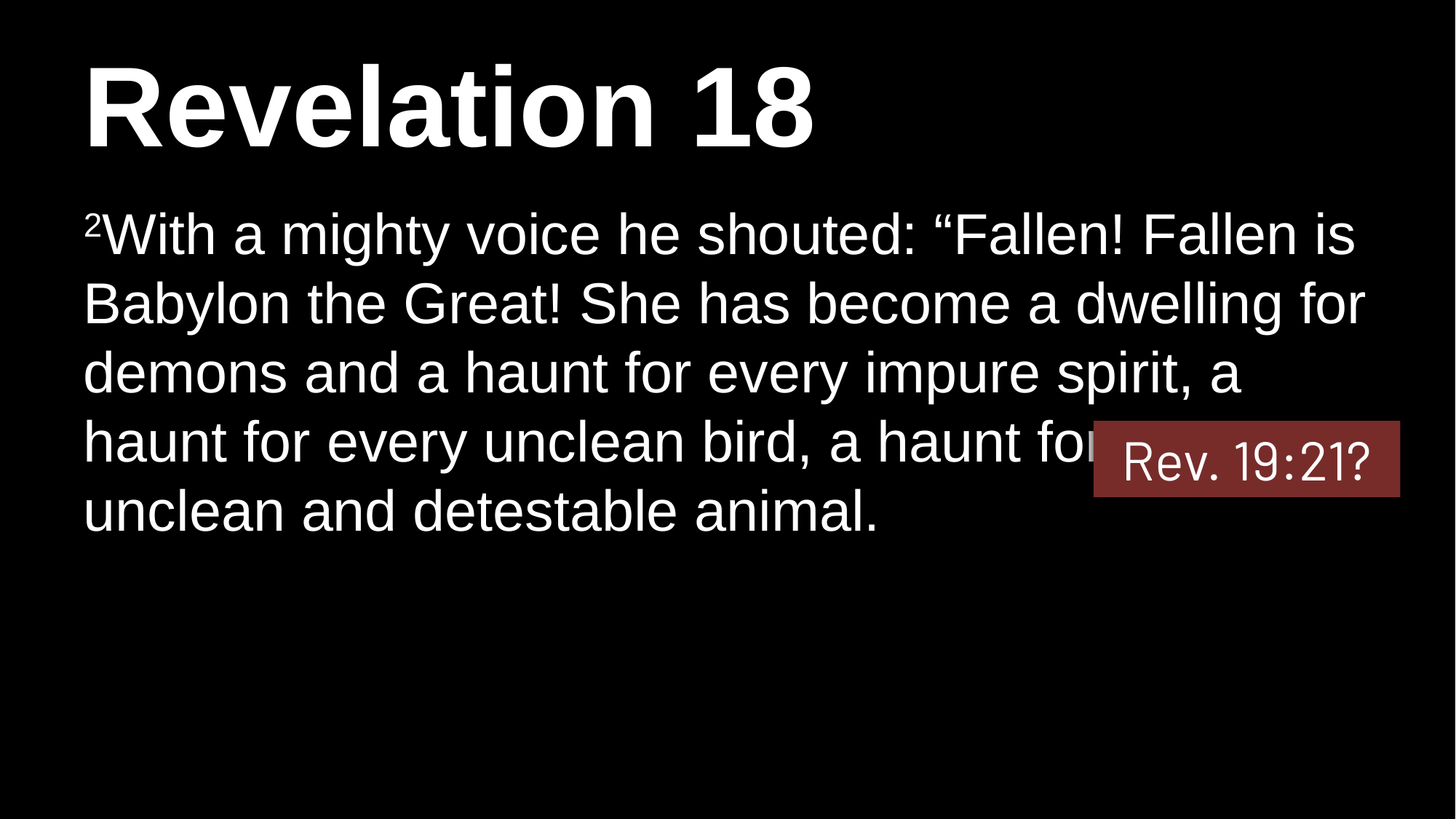

# Revelation 18
2With a mighty voice he shouted: “Fallen! Fallen is Babylon the Great! She has become a dwelling for demons and a haunt for every impure spirit, a haunt for every unclean bird, a haunt for every unclean and detestable animal.
Rev. 19:21?